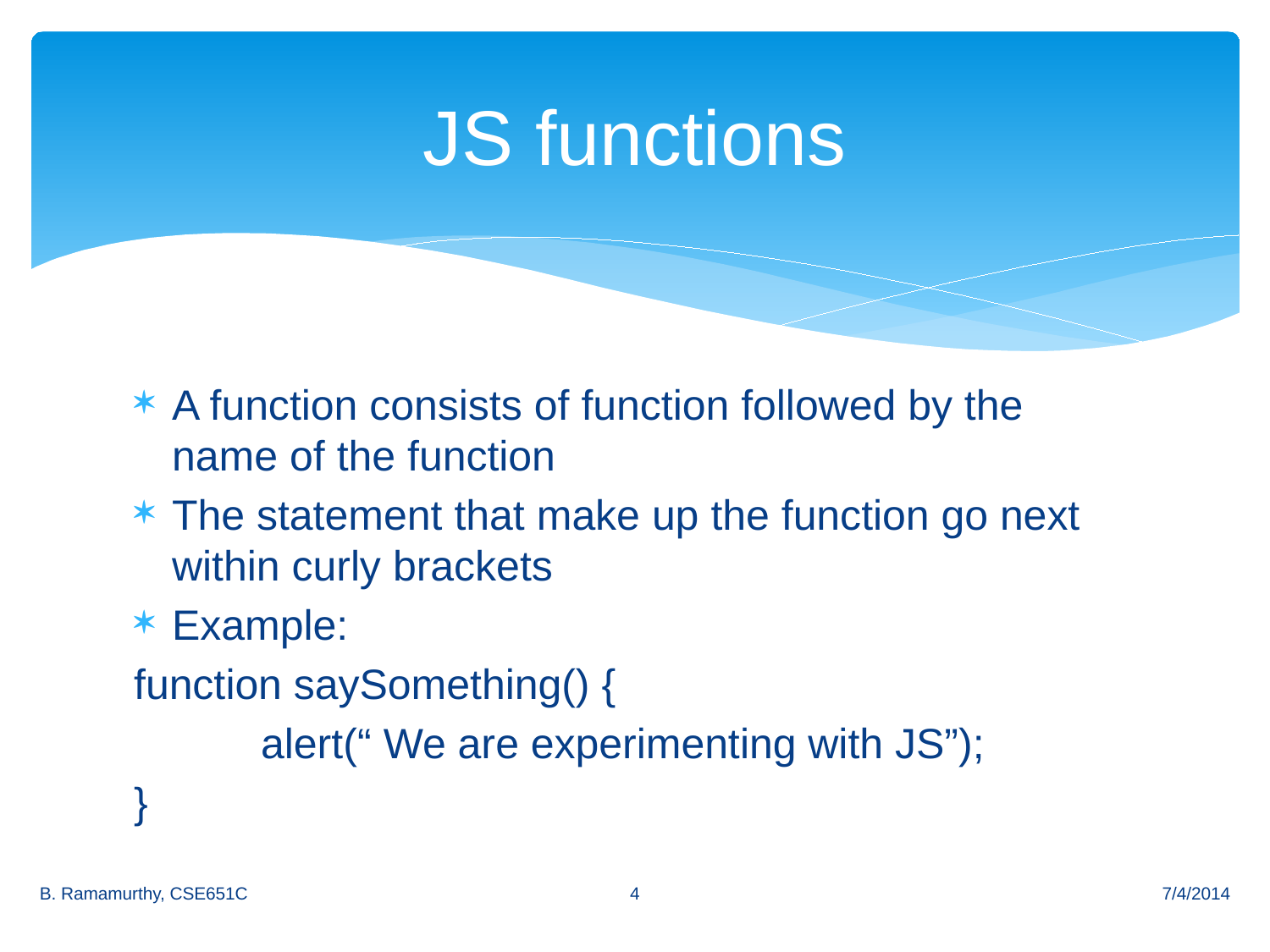

# JS functions
A function consists of function followed by the name of the function
The statement that make up the function go next within curly brackets
Example:
function saySomething() {
	alert(“ We are experimenting with JS”);
}

4
B. Ramamurthy, CSE651C
7/4/2014